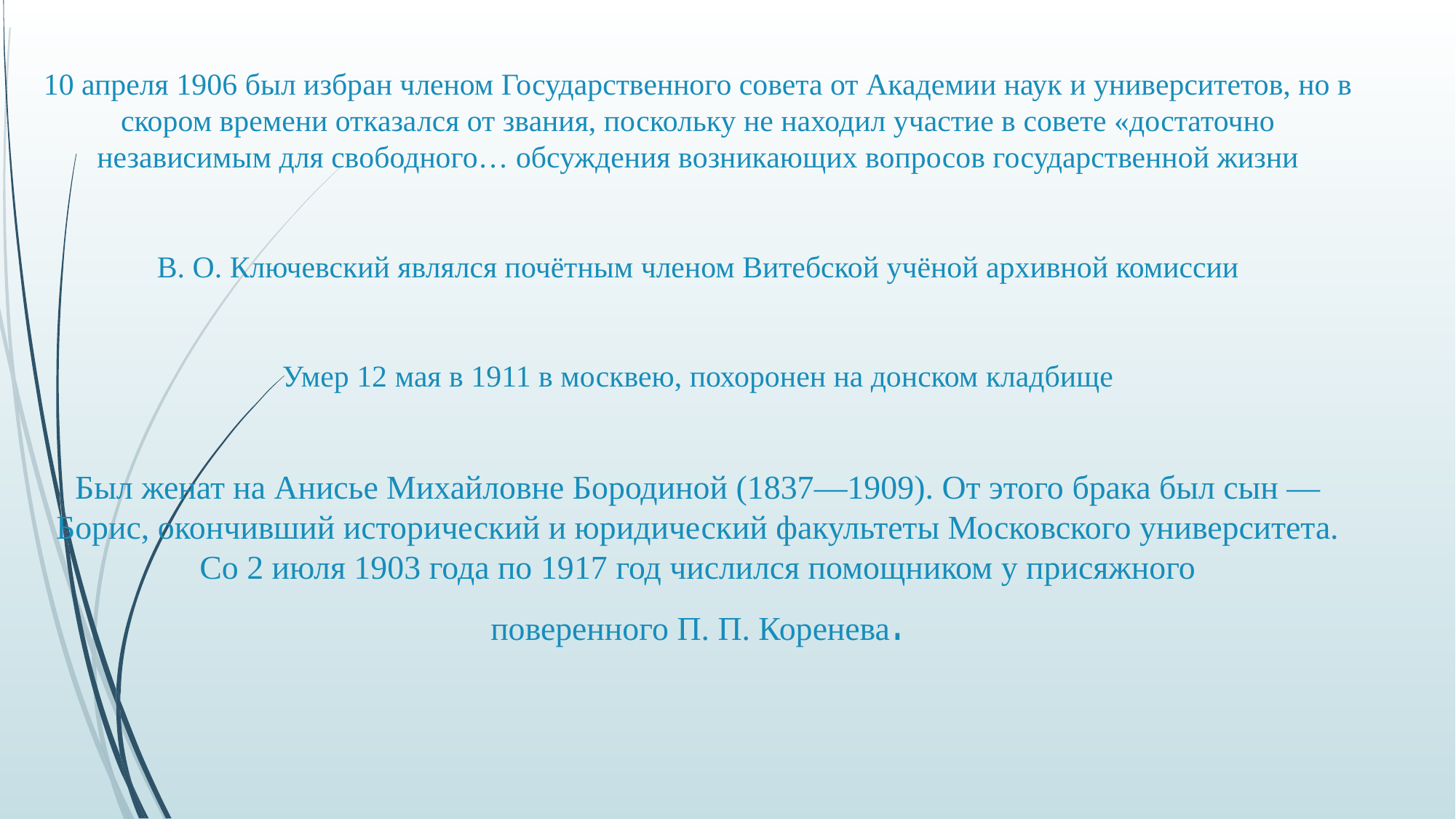

# 10 апреля 1906 был избран членом Государственного совета от Академии наук и университетов, но в скором времени отказался от звания, поскольку не находил участие в совете «достаточно независимым для свободного… обсуждения возникающих вопросов государственной жизни В. О. Ключевский являлся почётным членом Витебской учёной архивной комиссии Умер 12 мая в 1911 в москвею, похоронен на донском кладбище Был женат на Анисье Михайловне Бородиной (1837—1909). От этого брака был сын — Борис, окончивший исторический и юридический факультеты Московского университета. Со 2 июля 1903 года по 1917 год числился помощником у присяжного поверенного П. П. Коренева.